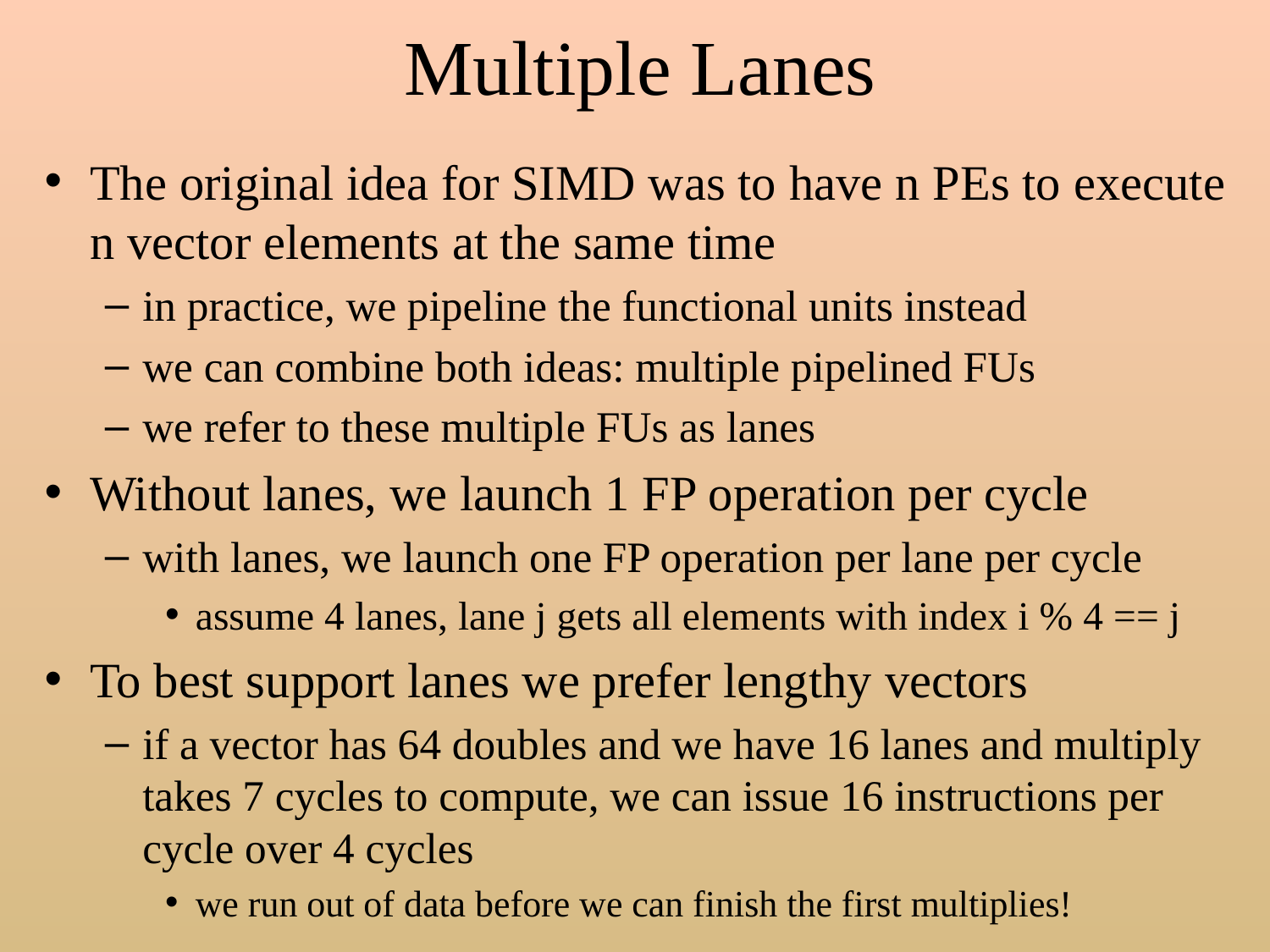

# Multiple Lanes
The original idea for SIMD was to have n PEs to execute n vector elements at the same time
in practice, we pipeline the functional units instead
we can combine both ideas: multiple pipelined FUs
we refer to these multiple FUs as lanes
Without lanes, we launch 1 FP operation per cycle
with lanes, we launch one FP operation per lane per cycle
assume 4 lanes, lane j gets all elements with index i % 4 == j
To best support lanes we prefer lengthy vectors
if a vector has 64 doubles and we have 16 lanes and multiply takes 7 cycles to compute, we can issue 16 instructions per cycle over 4 cycles
we run out of data before we can finish the first multiplies!